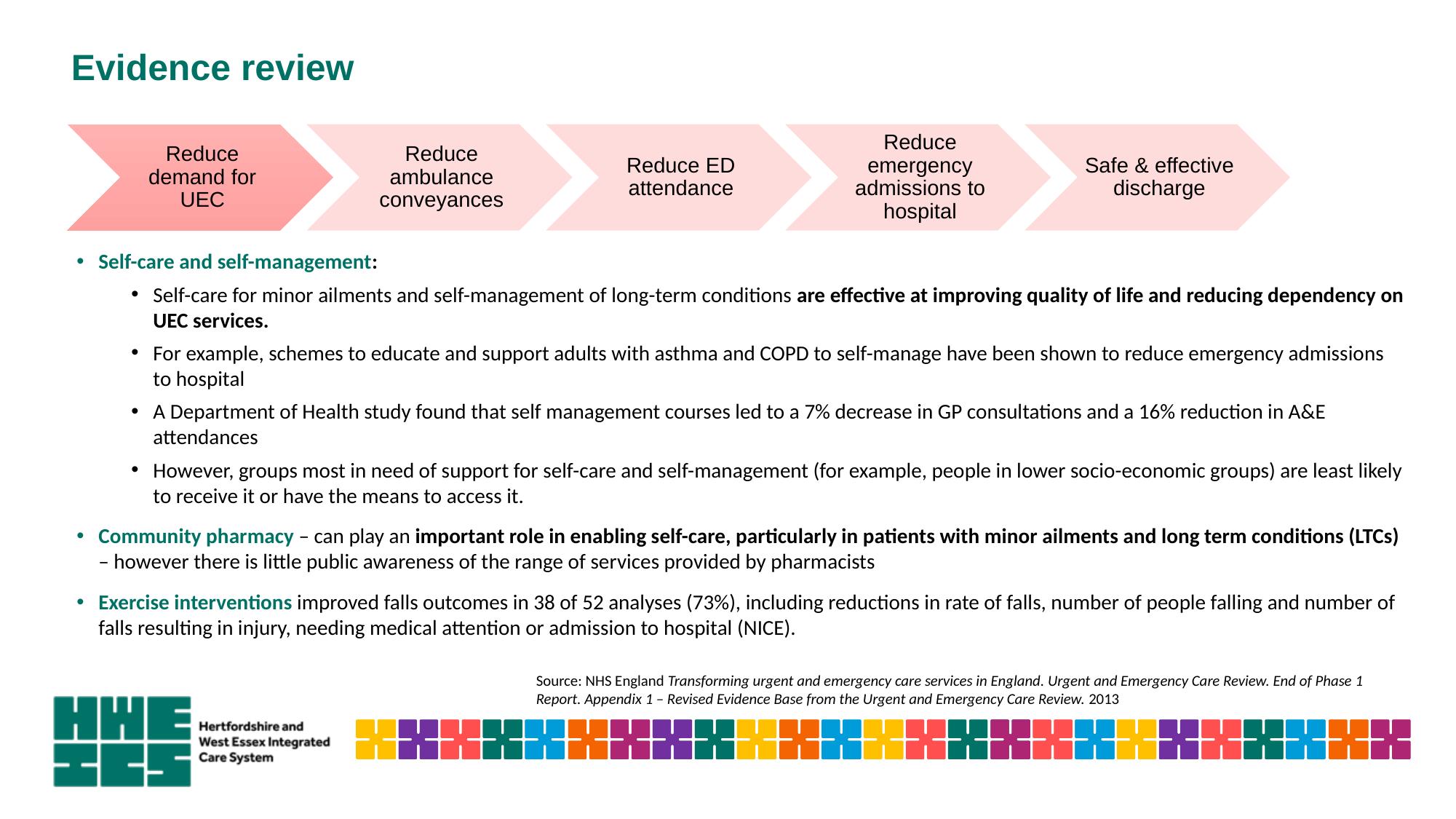

Reduce demand for UEC
Reduce ambulance conveyances
Reduce ED attendance
Reduce emergency admissions to hospital
Safe & effective discharge
# Evidence review
Prevention and
proactive models of
care
Early supported, safe and effective discharge
Reduce avoidable admissions
Care closer to home
Rapid response
Self-care and self-management:
Self-care for minor ailments and self-management of long-term conditions are effective at improving quality of life and reducing dependency on UEC services.
For example, schemes to educate and support adults with asthma and COPD to self-manage have been shown to reduce emergency admissions to hospital
A Department of Health study found that self management courses led to a 7% decrease in GP consultations and a 16% reduction in A&E attendances
However, groups most in need of support for self-care and self-management (for example, people in lower socio-economic groups) are least likely to receive it or have the means to access it.
Community pharmacy – can play an important role in enabling self-care, particularly in patients with minor ailments and long term conditions (LTCs) – however there is little public awareness of the range of services provided by pharmacists
Exercise interventions improved falls outcomes in 38 of 52 analyses (73%), including reductions in rate of falls, number of people falling and number of falls resulting in injury, needing medical attention or admission to hospital (NICE).
Source: NHS England Transforming urgent and emergency care services in England. Urgent and Emergency Care Review. End of Phase 1 Report. Appendix 1 – Revised Evidence Base from the Urgent and Emergency Care Review. 2013